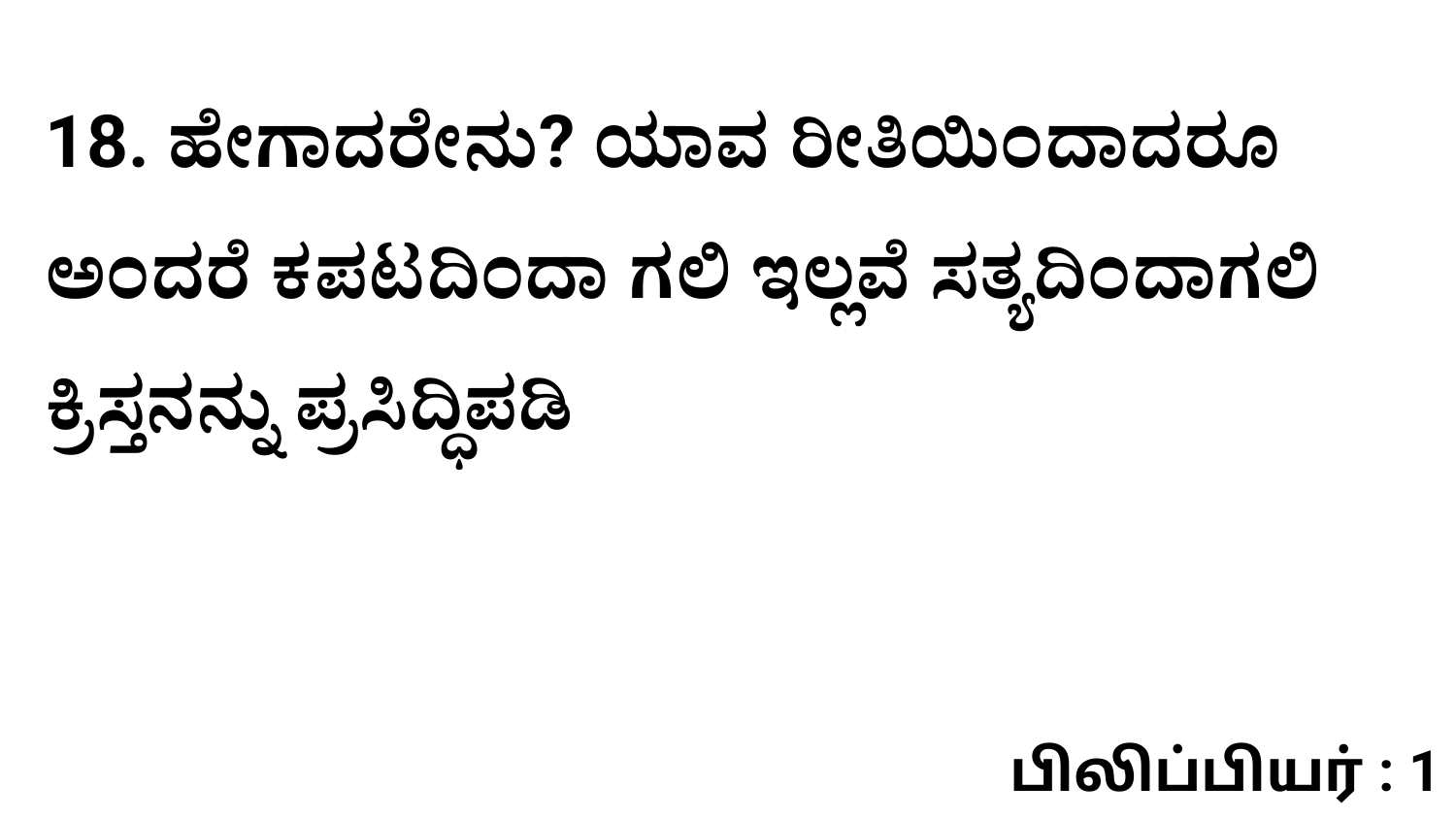

18. ಹೇಗಾದರೇನು? ಯಾವ ರೀತಿಯಿಂದಾದರೂ ಅಂದರೆ ಕಪಟದಿಂದಾ ಗಲಿ ಇಲ್ಲವೆ ಸತ್ಯದಿಂದಾಗಲಿ ಕ್ರಿಸ್ತನನ್ನು ಪ್ರಸಿದ್ಧಿಪಡಿ
பிலிப்பியர் : 1